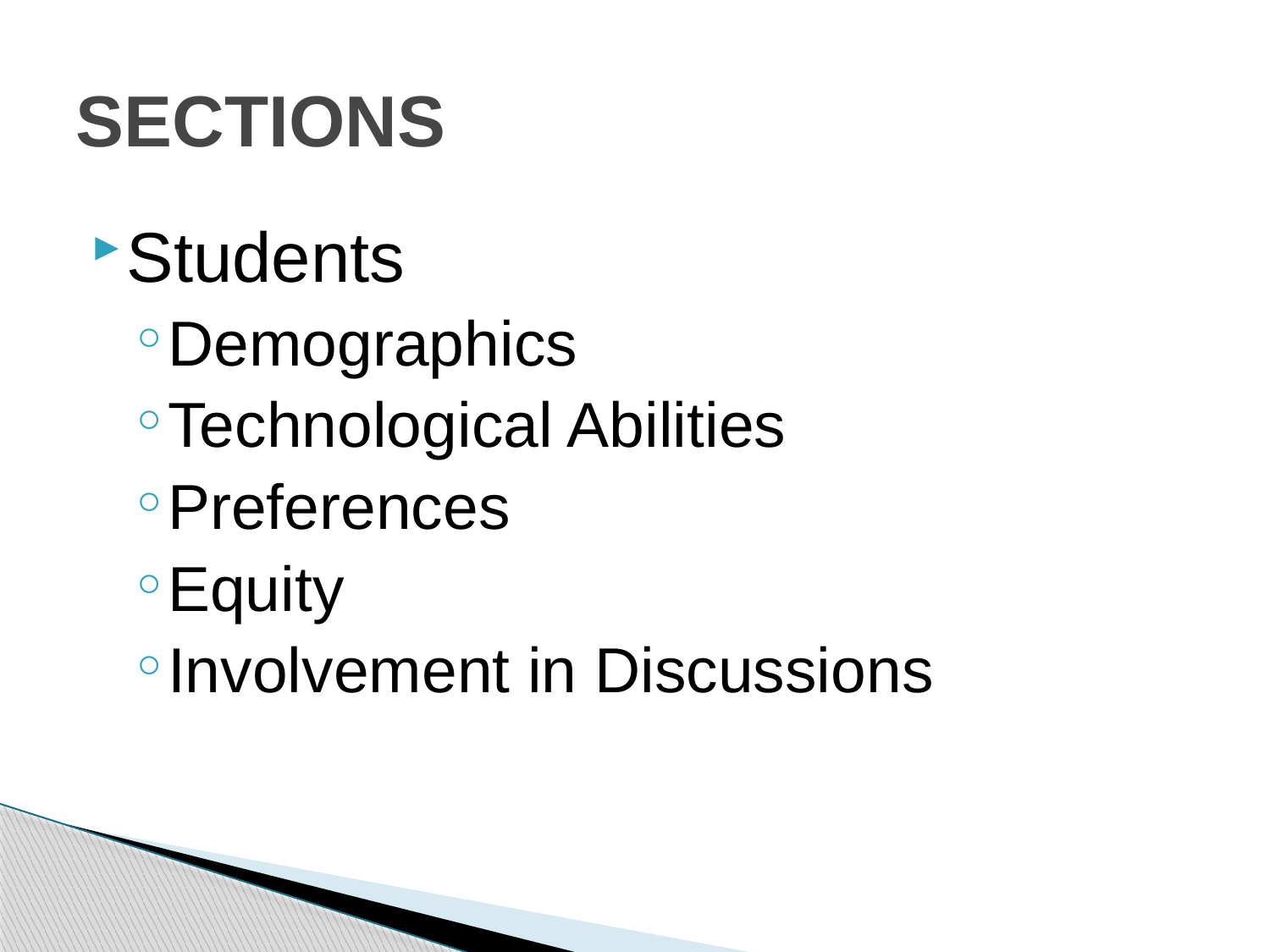

# SECTIONS
Students
Demographics
Technological Abilities
Preferences
Equity
Involvement in Discussions